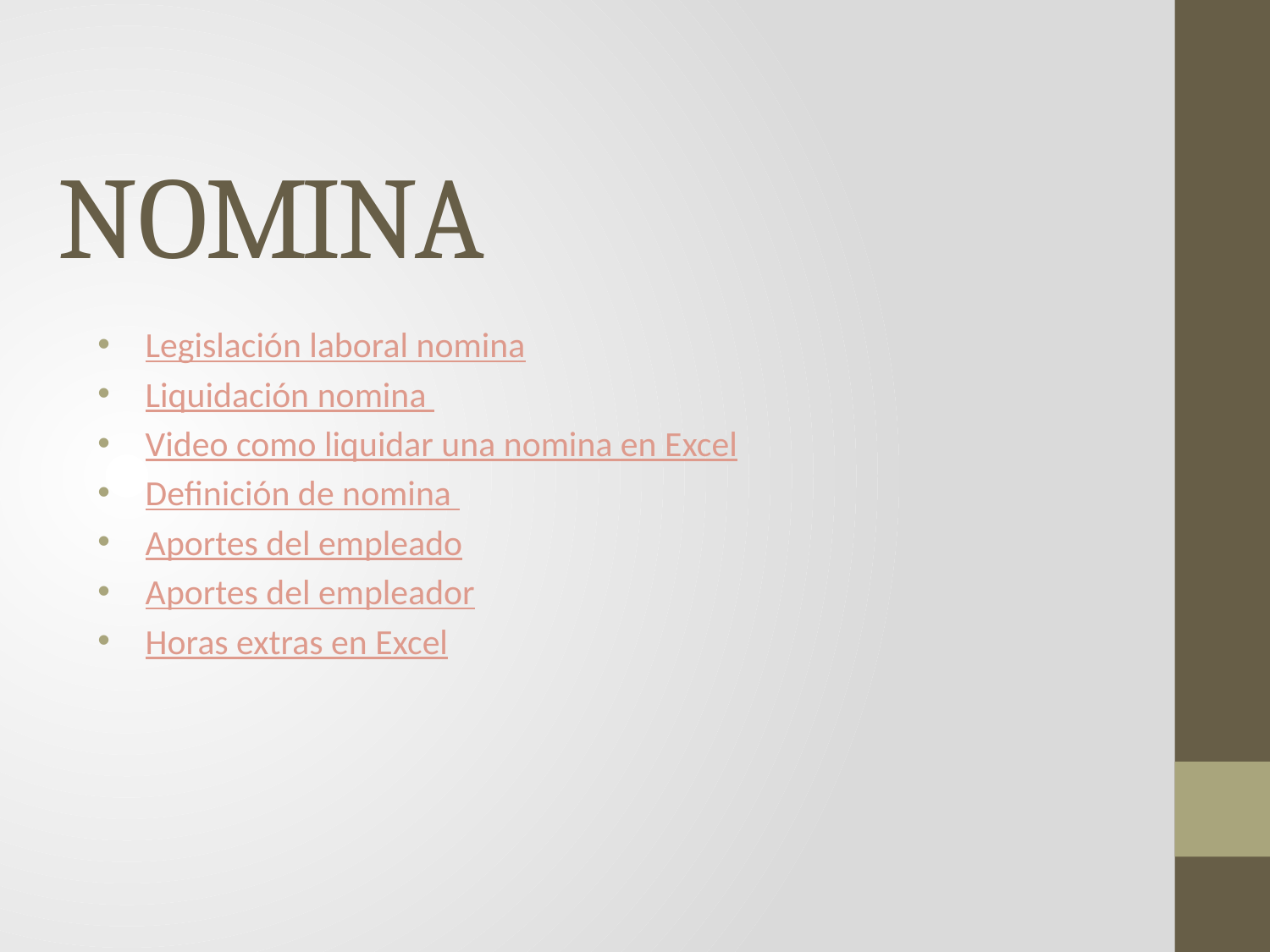

# NOMINA
Legislación laboral nomina
Liquidación nomina
Video como liquidar una nomina en Excel
Definición de nomina
Aportes del empleado
Aportes del empleador
Horas extras en Excel